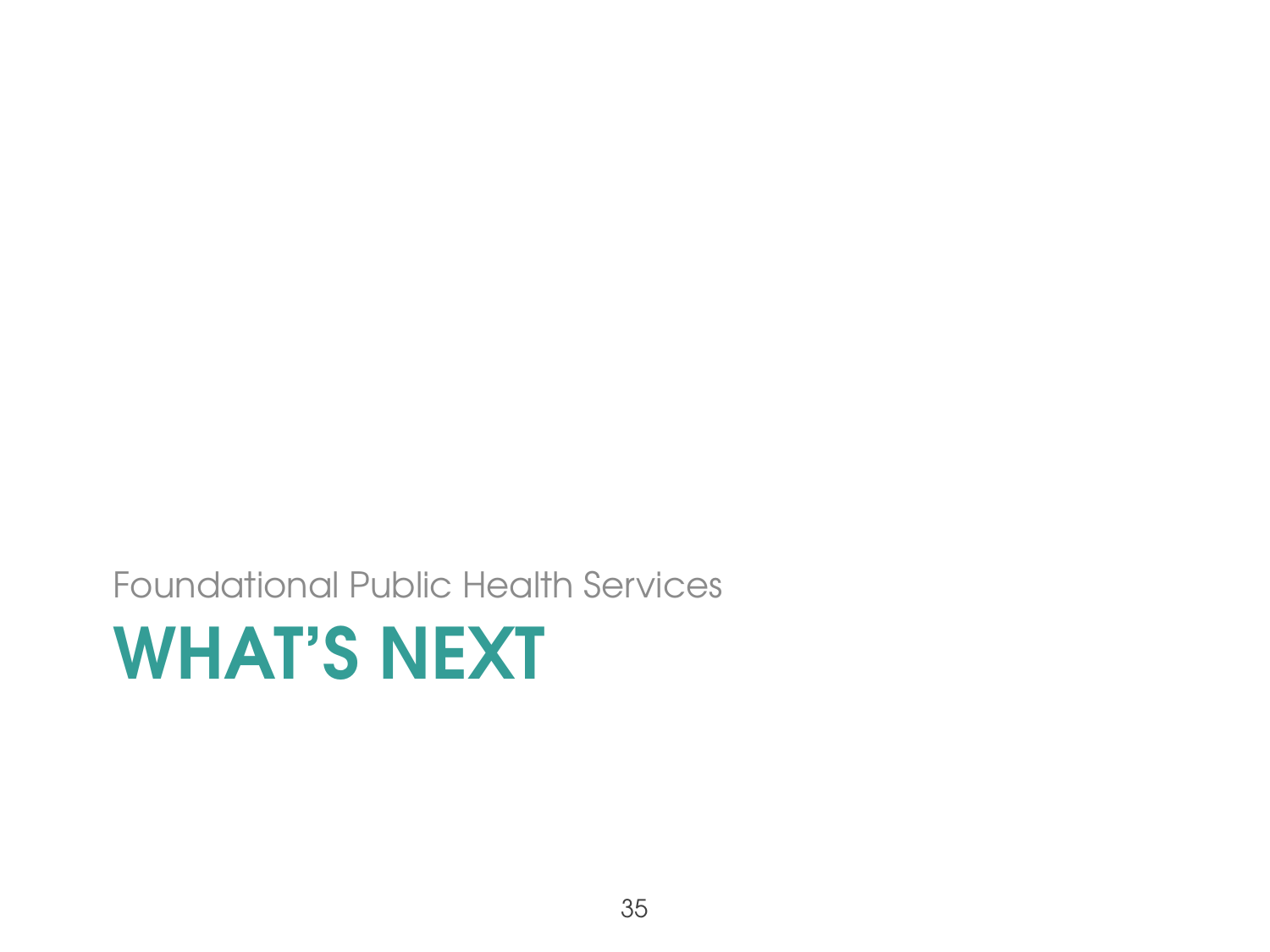

Foundational Public Health Services
# What’S next
35